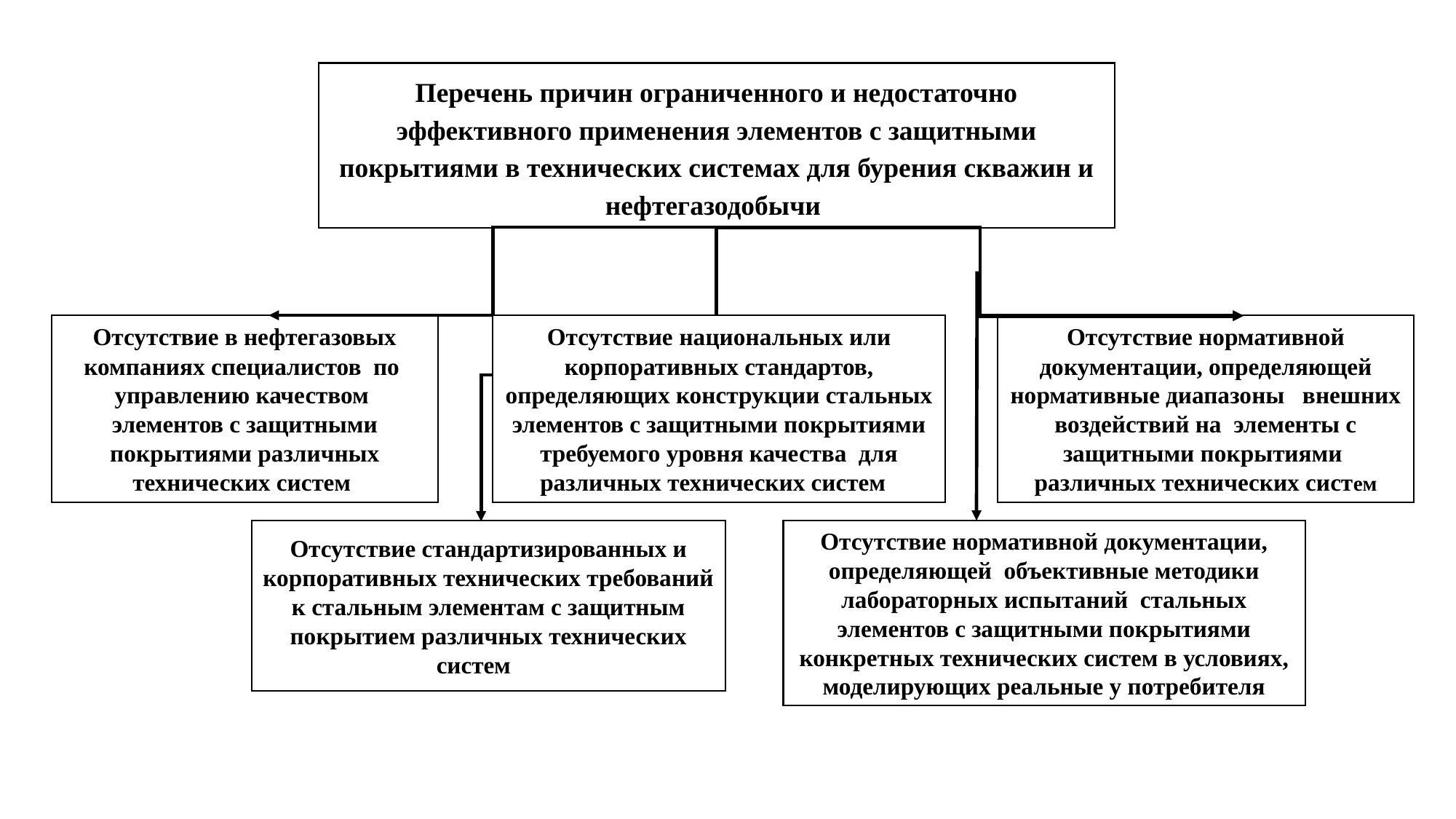

Перечень причин ограниченного и недостаточно эффективного применения элементов с защитными покрытиями в технических системах для бурения скважин и нефтегазодобычи
Отсутствие в нефтегазовых компаниях специалистов  по  управлению качеством  элементов с защитными покрытиями различных технических систем
Отсутствие национальных или корпоративных стандартов, определяющих конструкции стальных элементов с защитными покрытиями требуемого уровня качества  для различных технических систем
Отсутствие нормативной документации, определяющей нормативные диапазоны   внешних воздействий на  элементы с защитными покрытиями  различных технических систем
Отсутствие стандартизированных и корпоративных технических требований к стальным элементам с защитным покрытием различных технических систем
Отсутствие нормативной документации, определяющей  объективные методики лабораторных испытаний  стальных элементов с защитными покрытиями конкретных технических систем в условиях, моделирующих реальные у потребителя
3